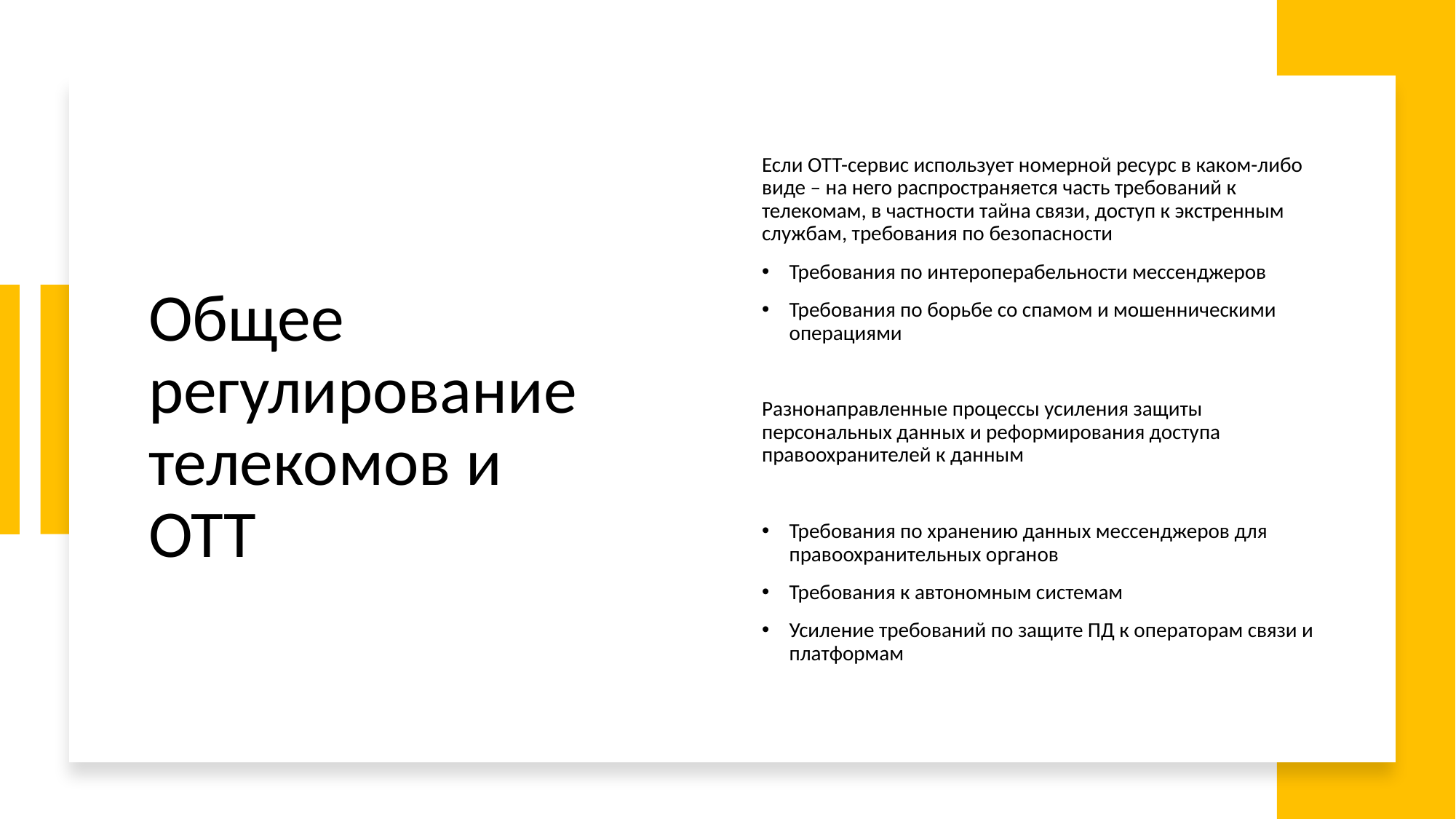

# Общее регулирование телекомов и ОТТ
Если ОТТ-сервис использует номерной ресурс в каком-либо виде – на него распространяется часть требований к телекомам, в частности тайна связи, доступ к экстренным службам, требования по безопасности
Требования по интероперабельности мессенджеров
Требования по борьбе со спамом и мошенническими операциями

Разнонаправленные процессы усиления защиты персональных данных и реформирования доступа правоохранителей к данным

Требования по хранению данных мессенджеров для правоохранительных органов
Требования к автономным системам
Усиление требований по защите ПД к операторам связи и платформам